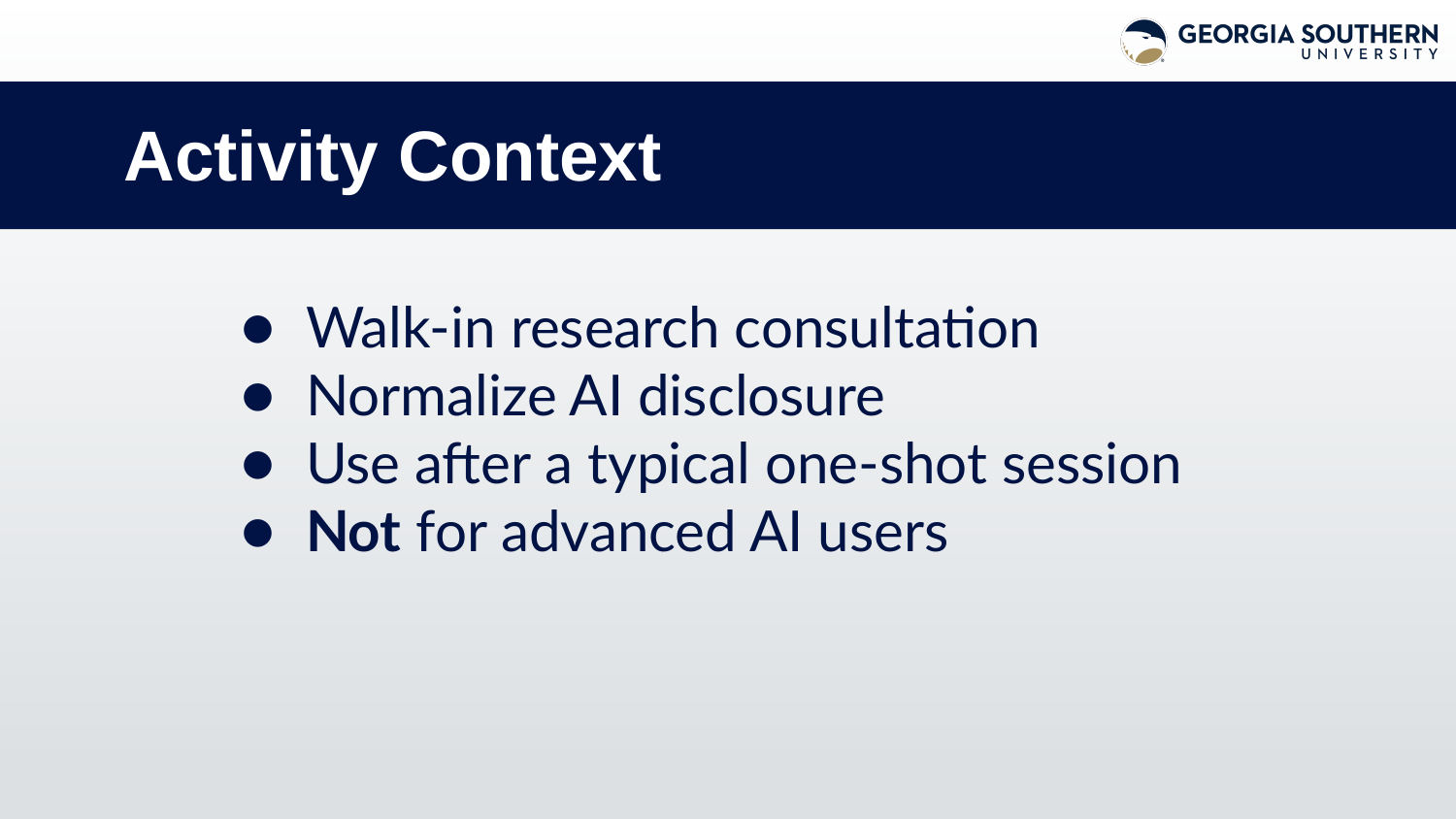

# Activity Context
Walk-in research consultation
Normalize AI disclosure
Use after a typical one-shot session
Not for advanced AI users